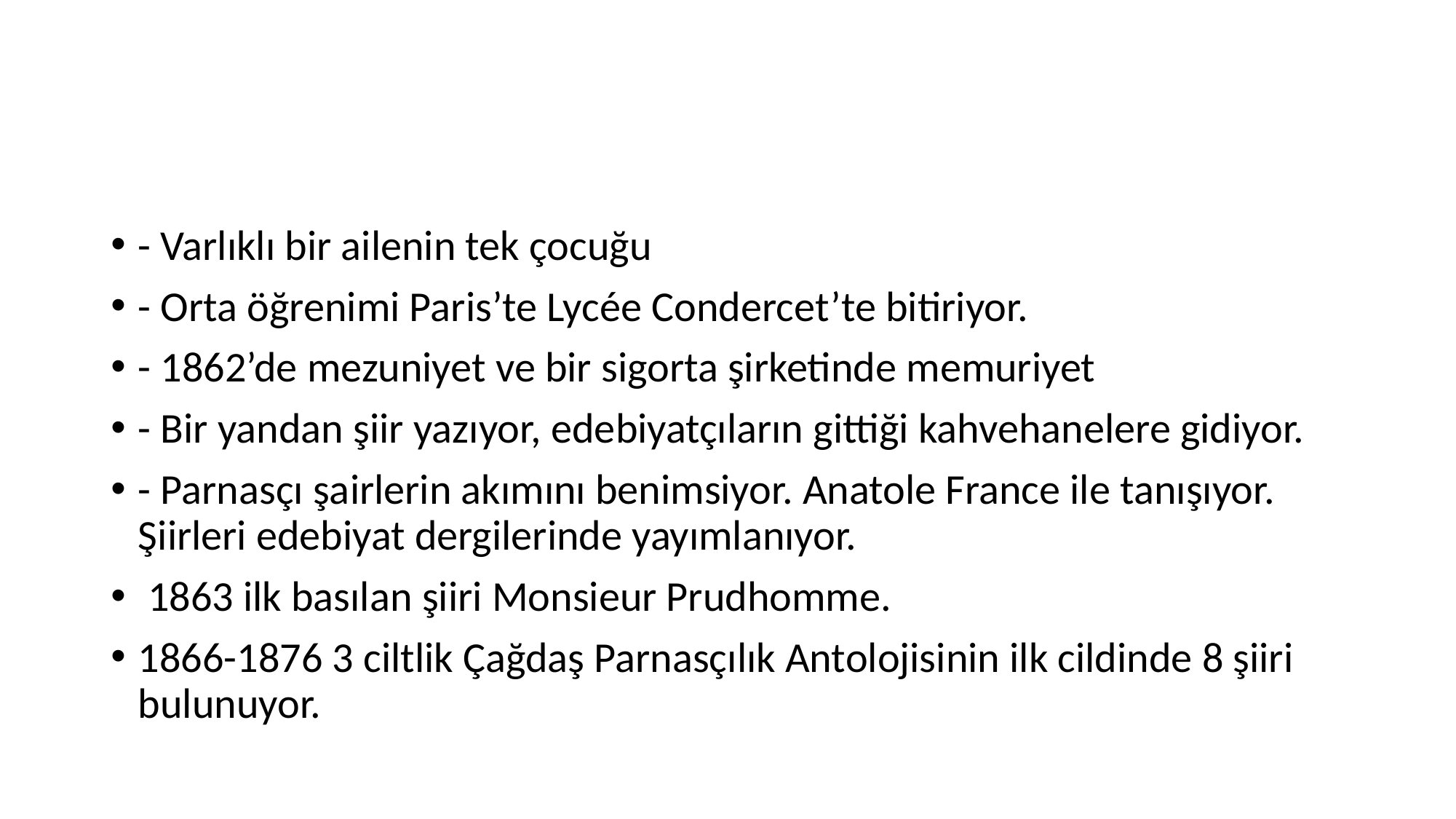

#
- Varlıklı bir ailenin tek çocuğu
- Orta öğrenimi Paris’te Lycée Condercet’te bitiriyor.
- 1862’de mezuniyet ve bir sigorta şirketinde memuriyet
- Bir yandan şiir yazıyor, edebiyatçıların gittiği kahvehanelere gidiyor.
- Parnasçı şairlerin akımını benimsiyor. Anatole France ile tanışıyor. Şiirleri edebiyat dergilerinde yayımlanıyor.
 1863 ilk basılan şiiri Monsieur Prudhomme.
1866-1876 3 ciltlik Çağdaş Parnasçılık Antolojisinin ilk cildinde 8 şiiri bulunuyor.